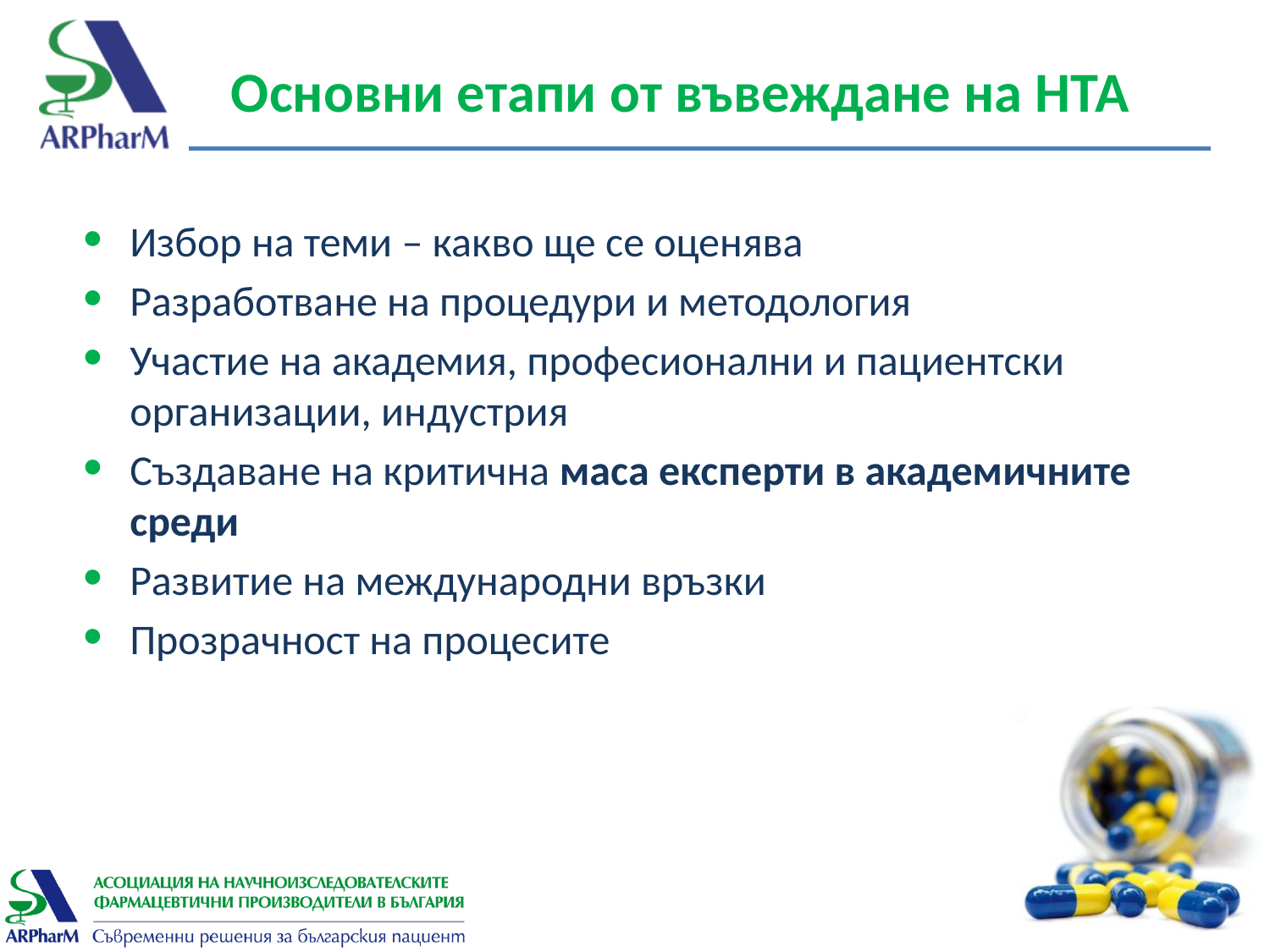

# Основни етапи от въвеждане на НТА
Избор на теми – какво ще се оценява
Разработване на процедури и методология
Участие на академия, професионални и пациентски организации, индустрия
Създаване на критична маса експерти в академичните среди
Развитие на международни връзки
Прозрачност на процесите